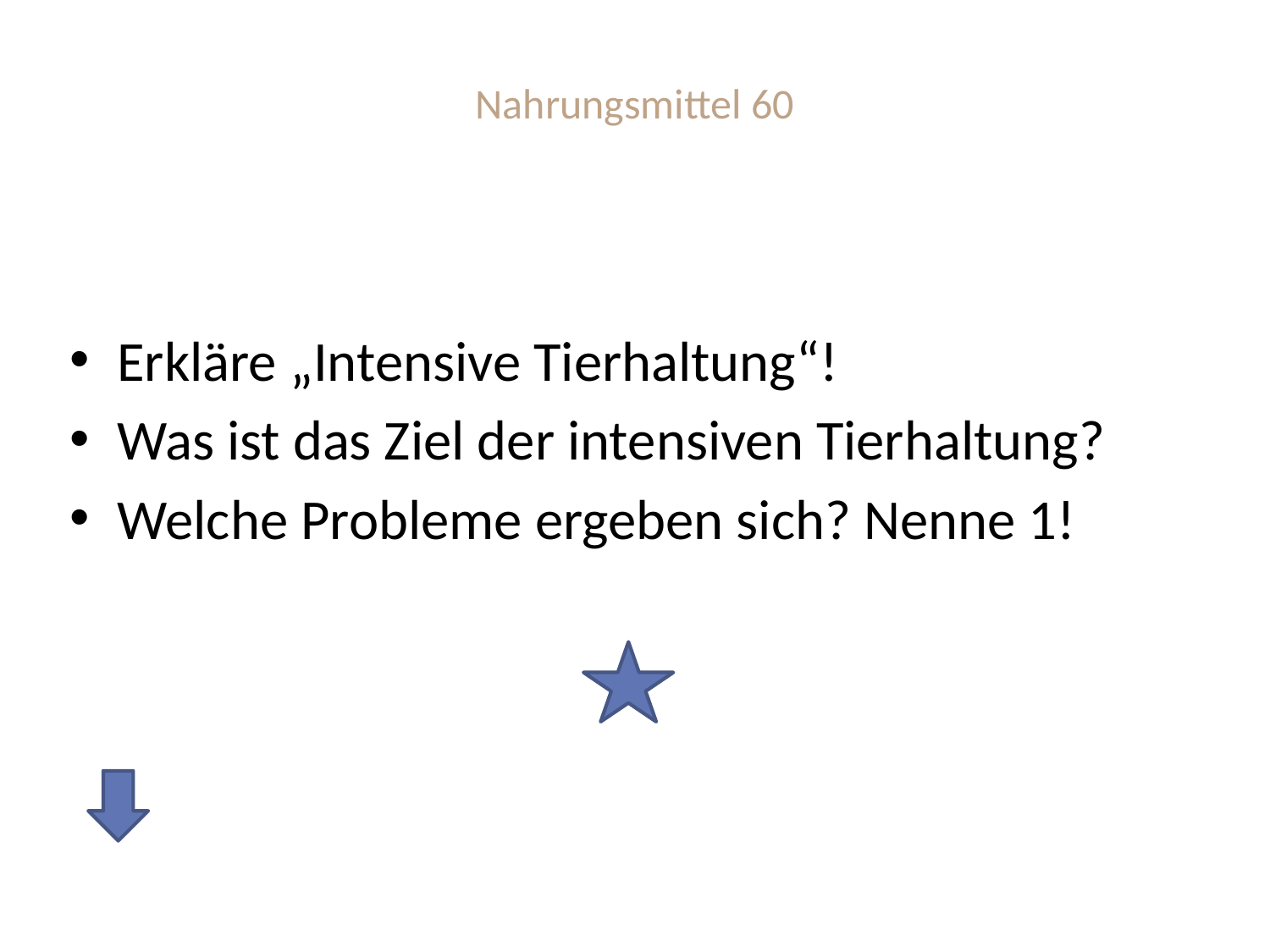

# Nahrungsmittel 60

Erkläre „Intensive Tierhaltung“!
Was ist das Ziel der intensiven Tierhaltung?
Welche Probleme ergeben sich? Nenne 1!